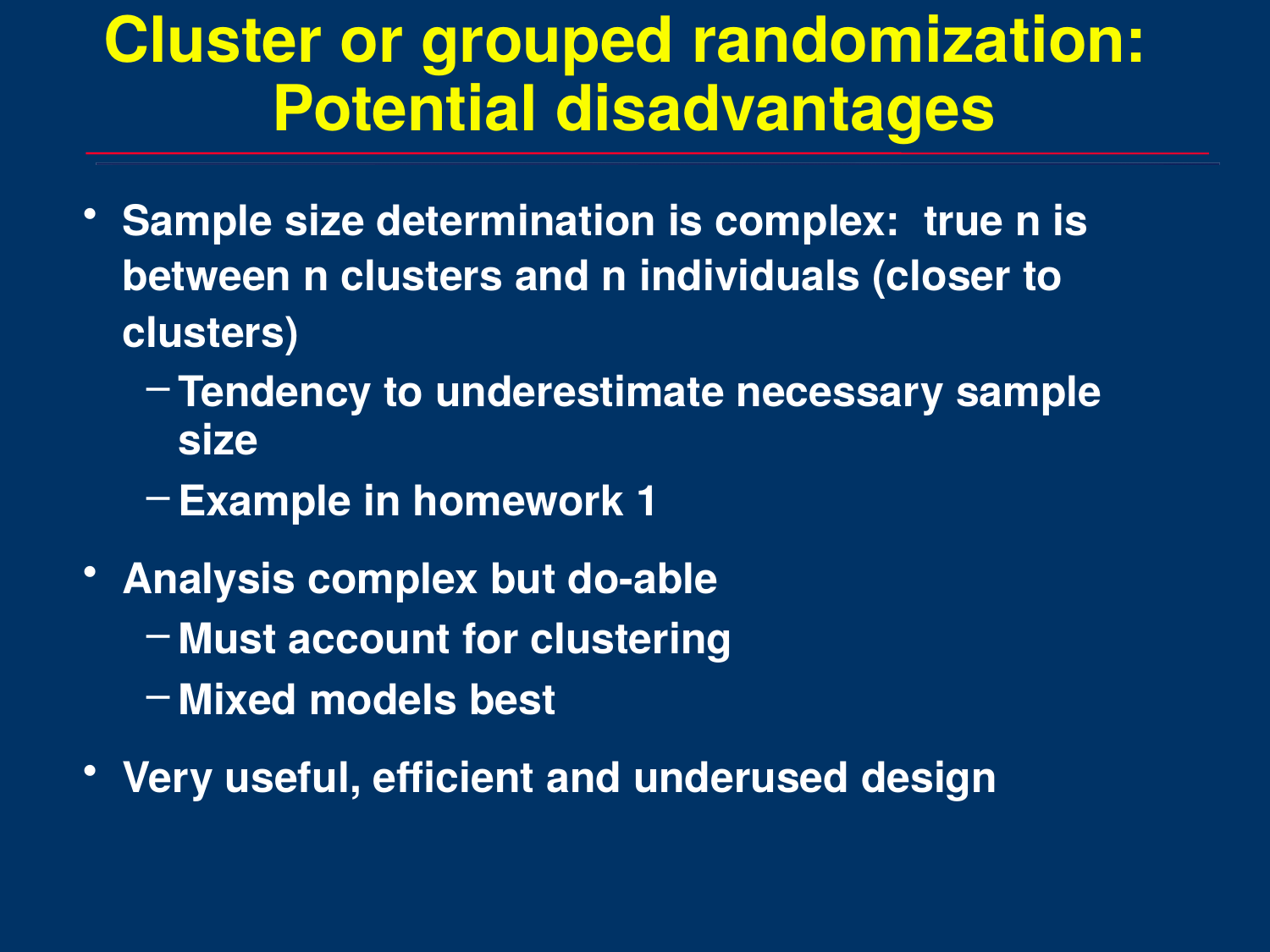

# Cluster or grouped randomization: Potential disadvantages
Sample size determination is complex:  true n is between n clusters and n individuals (closer to clusters)
Tendency to underestimate necessary sample size
Example in homework 1
Analysis complex but do-able
Must account for clustering
Mixed models best
Very useful, efficient and underused design